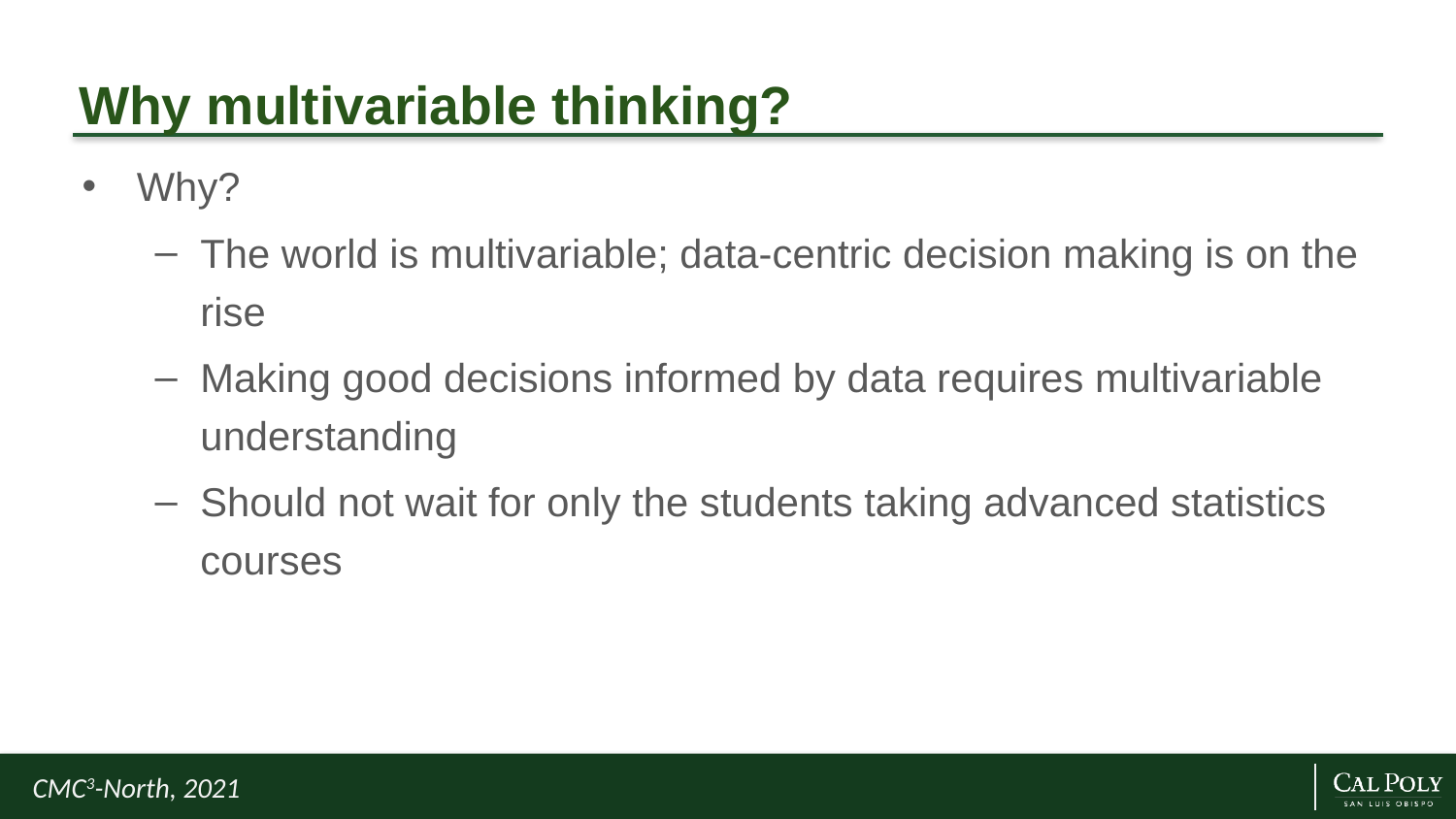

# Why multivariable thinking?
Why?
The world is multivariable; data-centric decision making is on the rise
Making good decisions informed by data requires multivariable understanding
Should not wait for only the students taking advanced statistics courses